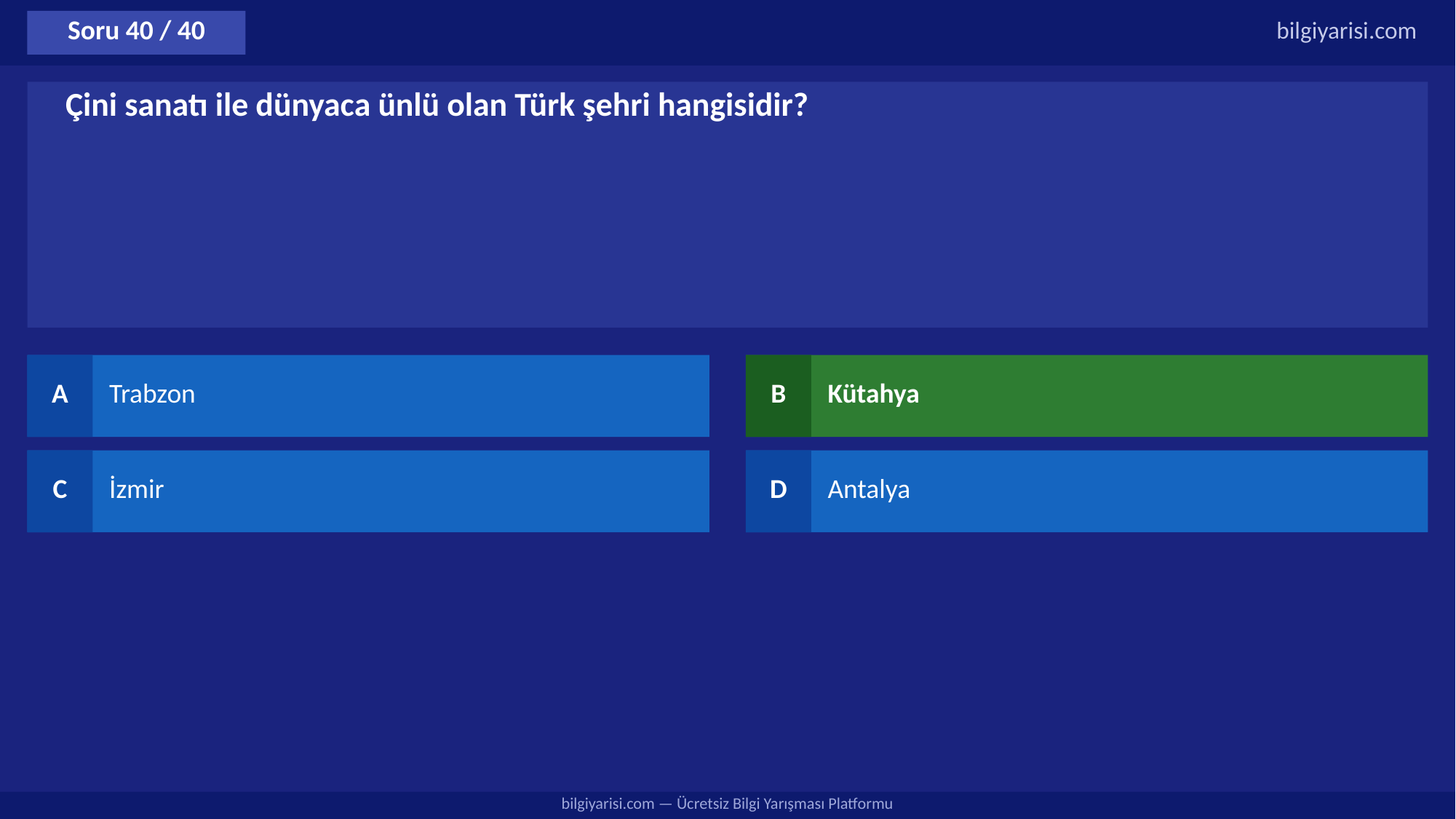

Soru 40 / 40
bilgiyarisi.com

Çini sanatı ile dünyaca ünlü olan Türk şehri hangisidir?

A
Trabzon

B
Kütahya

C
İzmir

D
Antalya
bilgiyarisi.com — Ücretsiz Bilgi Yarışması Platformu